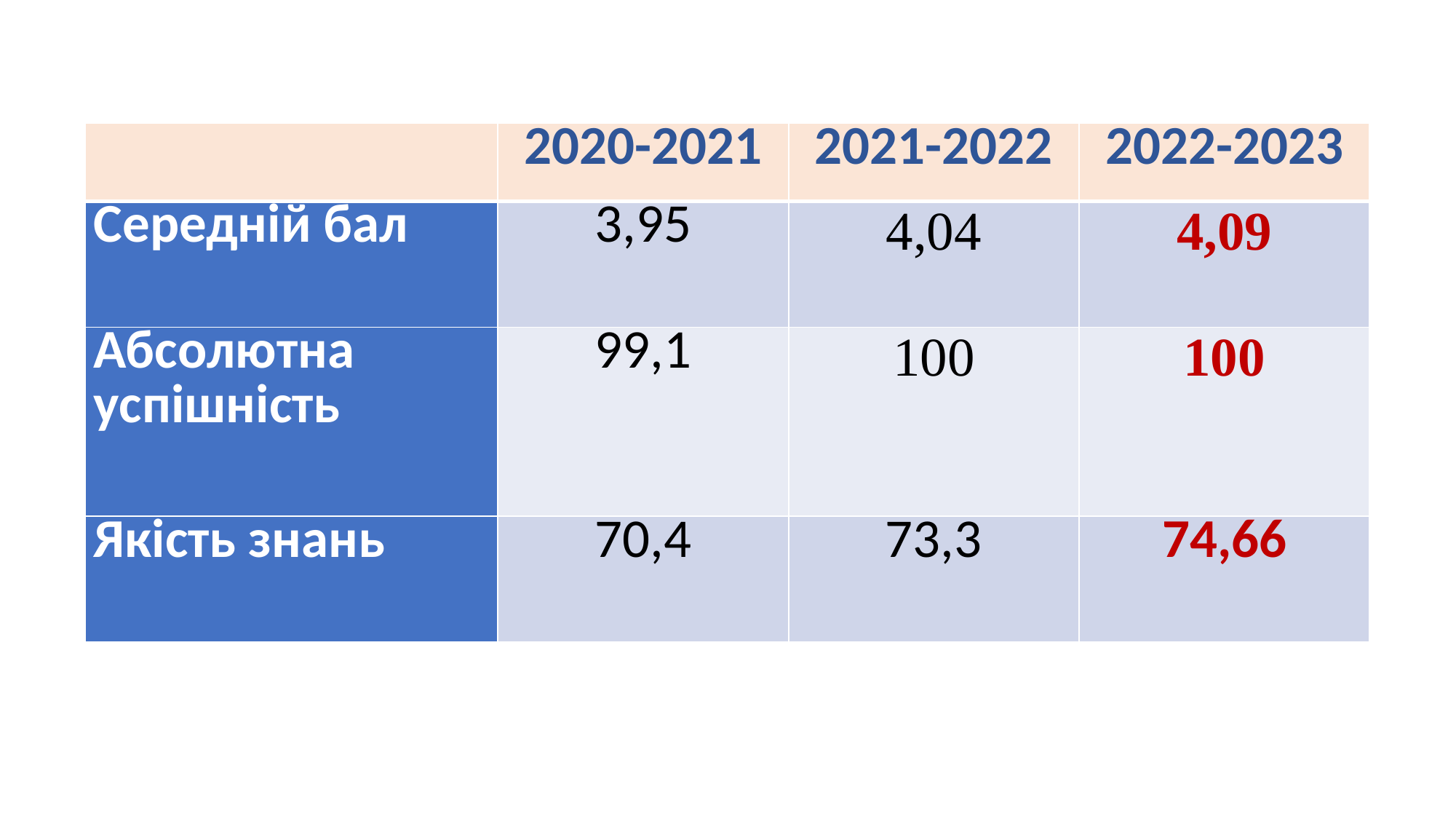

|  | 2020-2021 | 2021-2022 | 2022-2023 |
| --- | --- | --- | --- |
| Середній бал | 3,95 | 4,04 | 4,09 |
| Абсолютна успішність | 99,1 | 100 | 100 |
| Якість знань | 70,4 | 73,3 | 74,66 |